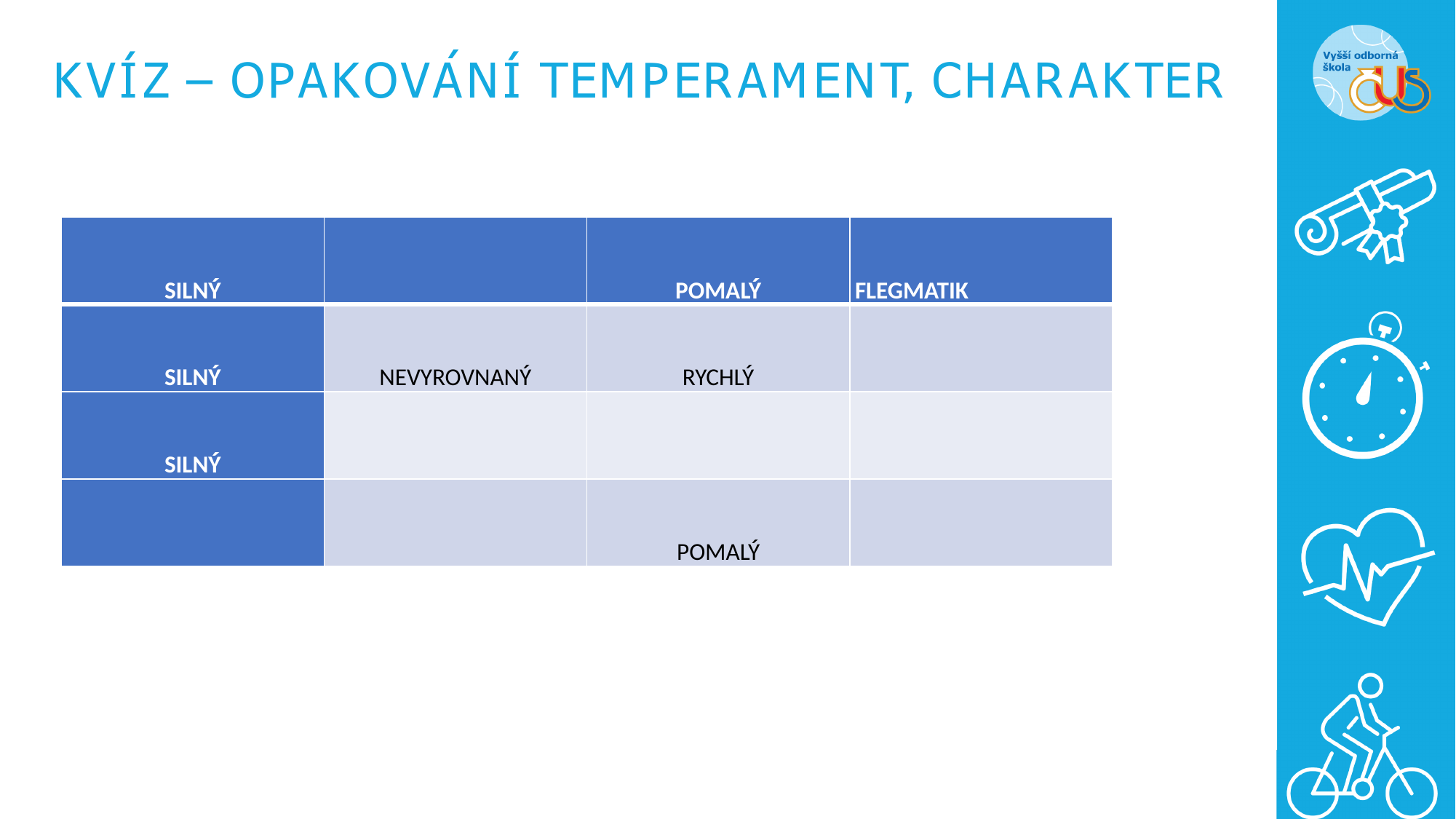

# KVÍZ – OPAKOVÁNÍ TEMPERAMENT, CHARAKTER
| SILNÝ |  | POMALÝ | FLEGMATIK |
| --- | --- | --- | --- |
| SILNÝ | NEVYROVNANÝ | RYCHLÝ |  |
| SILNÝ |  |  |  |
|  |  | POMALÝ |  |